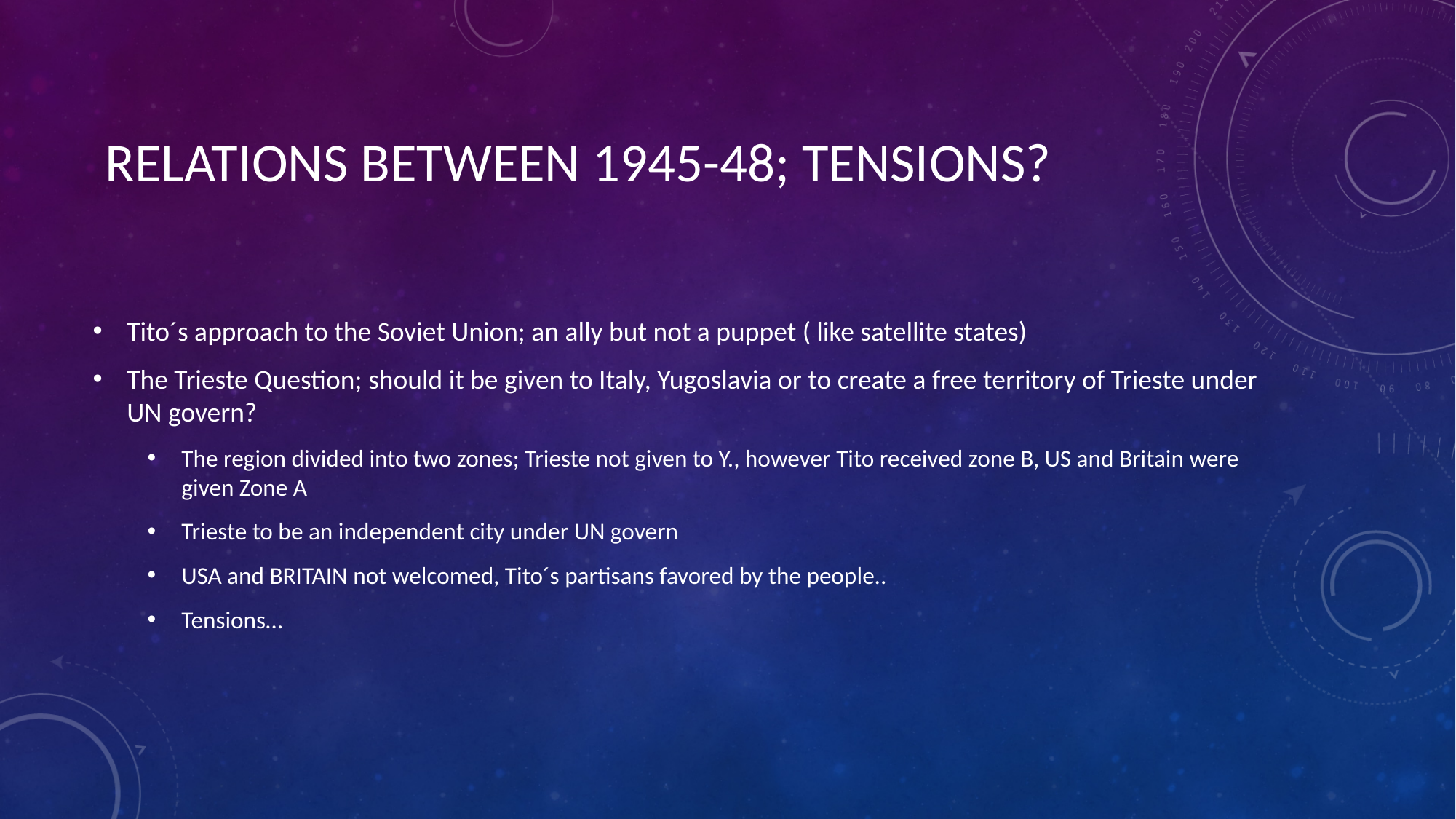

# Relations between 1945-48; tensions?
Tito´s approach to the Soviet Union; an ally but not a puppet ( like satellite states)
The Trieste Question; should it be given to Italy, Yugoslavia or to create a free territory of Trieste under UN govern?
The region divided into two zones; Trieste not given to Y., however Tito received zone B, US and Britain were given Zone A
Trieste to be an independent city under UN govern
USA and BRITAIN not welcomed, Tito´s partisans favored by the people..
Tensions…